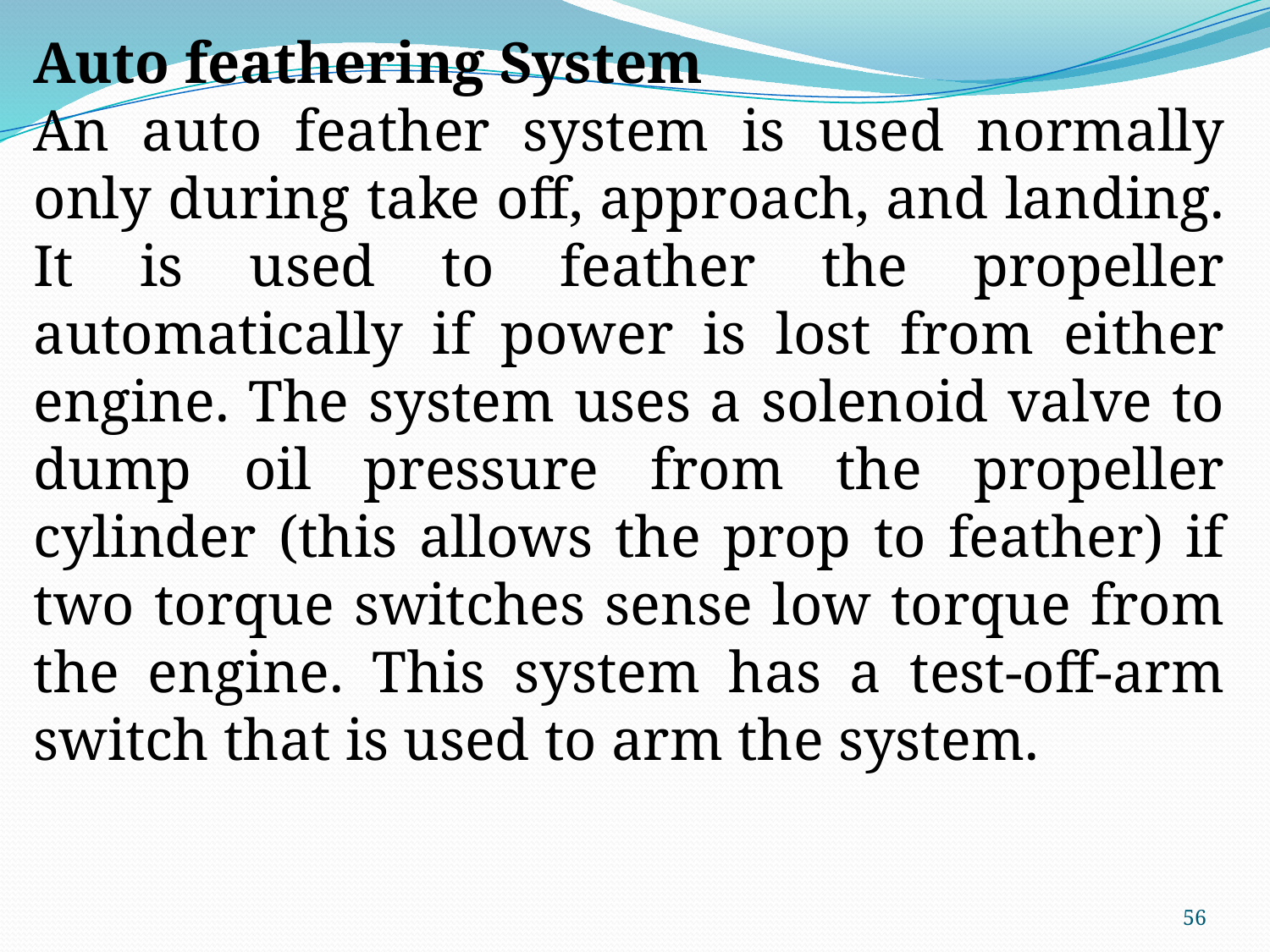

Auto feathering System
An auto feather system is used normally only during take off, approach, and landing. It is used to feather the propeller automatically if power is lost from either engine. The system uses a solenoid valve to dump oil pressure from the propeller cylinder (this allows the prop to feather) if two torque switches sense low torque from the engine. This system has a test-off-arm switch that is used to arm the system.
56